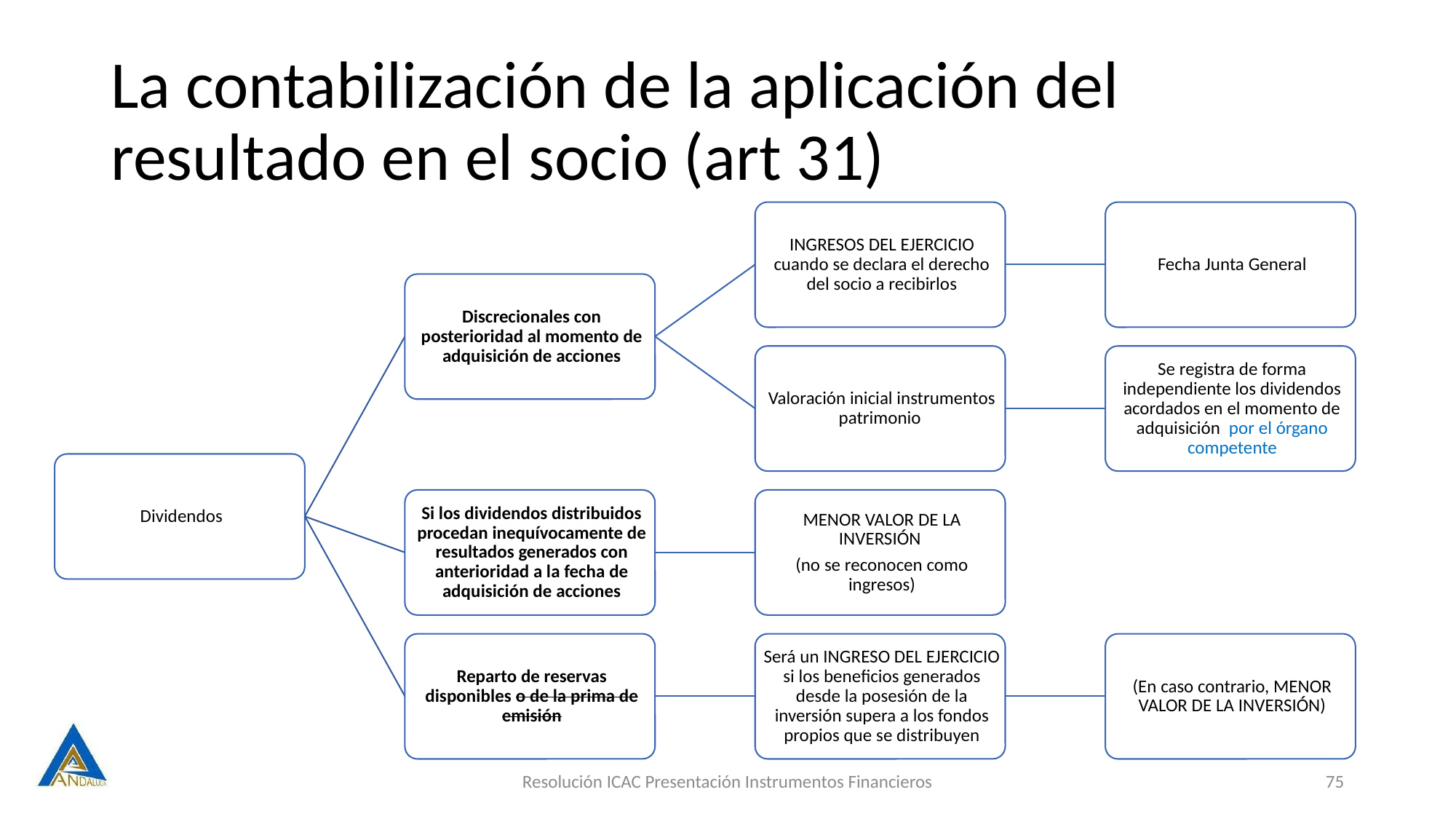

# La contabilización de la aplicación del resultado en el socio (art 31)
Dividendos

Discrecionales con posterioridad al momento de adquisición de acciones

INGRESOS DEL EJERCICIO cuando se declara el derecho del socio a recibirlos

Fecha Junta General

Valoración inicial instrumentos patrimonio

Se registra de forma independiente los dividendos acordados en el momento de adquisición  por el órgano competente

Si los dividendos distribuidos procedan inequívocamente de resultados generados con anterioridad a la fecha de adquisición de acciones

MENOR VALOR DE LA INVERSIÓN
(no se reconocen como ingresos)

Reparto de reservas disponibles o de la prima de emisión

Será un INGRESO DEL EJERCICIO si los beneficios generados desde la posesión de la inversión supera a los fondos propios que se distribuyen

(En caso contrario, MENOR VALOR DE LA INVERSIÓN)
Resolución ICAC Presentación Instrumentos Financieros
75